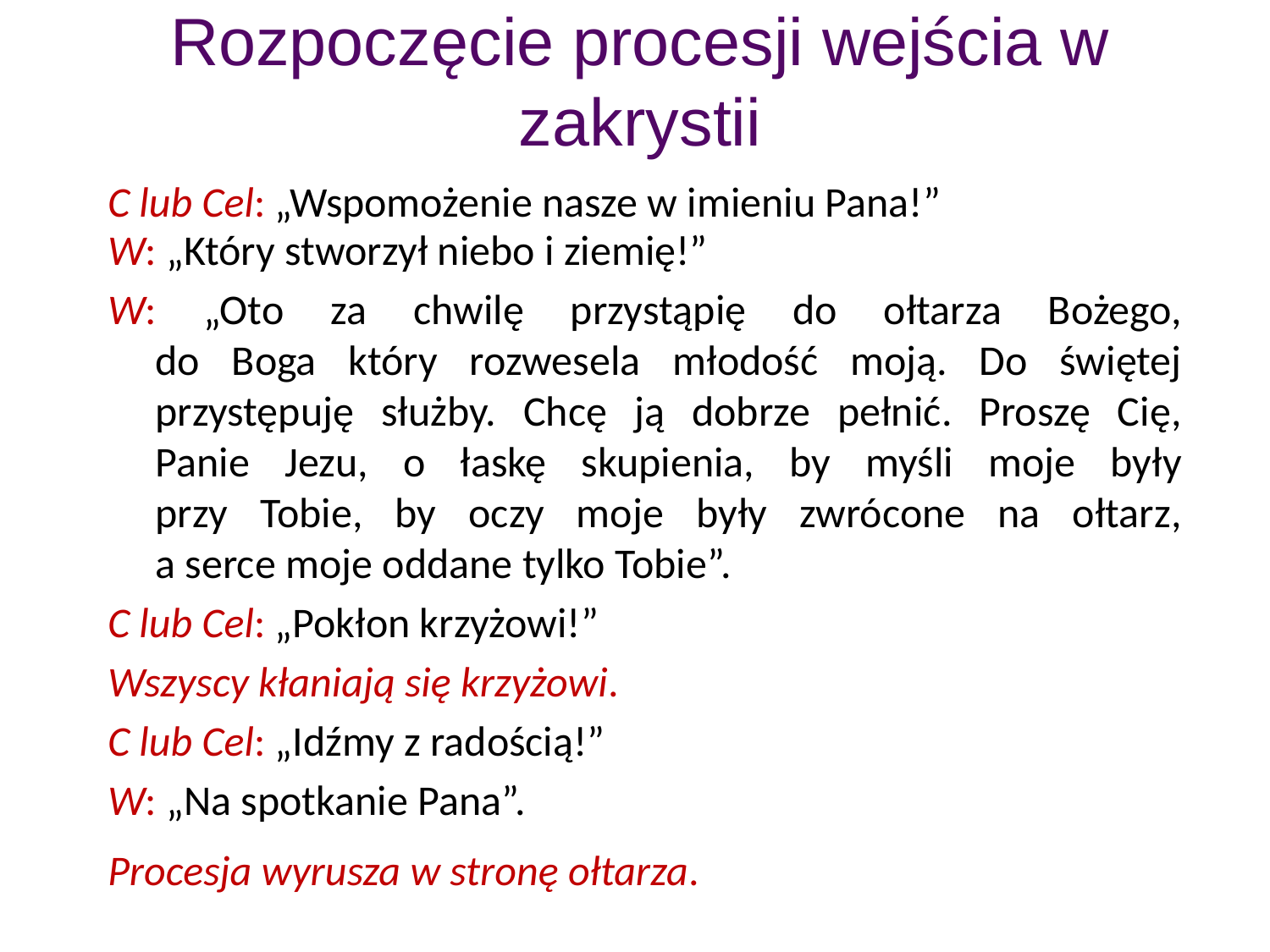

# Rozpoczęcie procesji wejścia w zakrystii

C lub Cel: „Wspomożenie nasze w imieniu Pana!”
W: „Który stworzył niebo i ziemię!”
W: „Oto za chwilę przystąpię do ołtarza Bożego,
do Boga który rozwesela młodość moją. Do świętej przystępuję służby. Chcę ją dobrze pełnić. Proszę Cię,
Panie Jezu, o łaskę skupienia, by myśli moje były
przy Tobie, by oczy moje były zwrócone na ołtarz,
a serce moje oddane tylko Tobie”.
C lub Cel: „Pokłon krzyżowi!”
Wszyscy kłaniają się krzyżowi.
C lub Cel: „Idźmy z radością!”
W: „Na spotkanie Pana”.

Procesja wyrusza w stronę ołtarza.